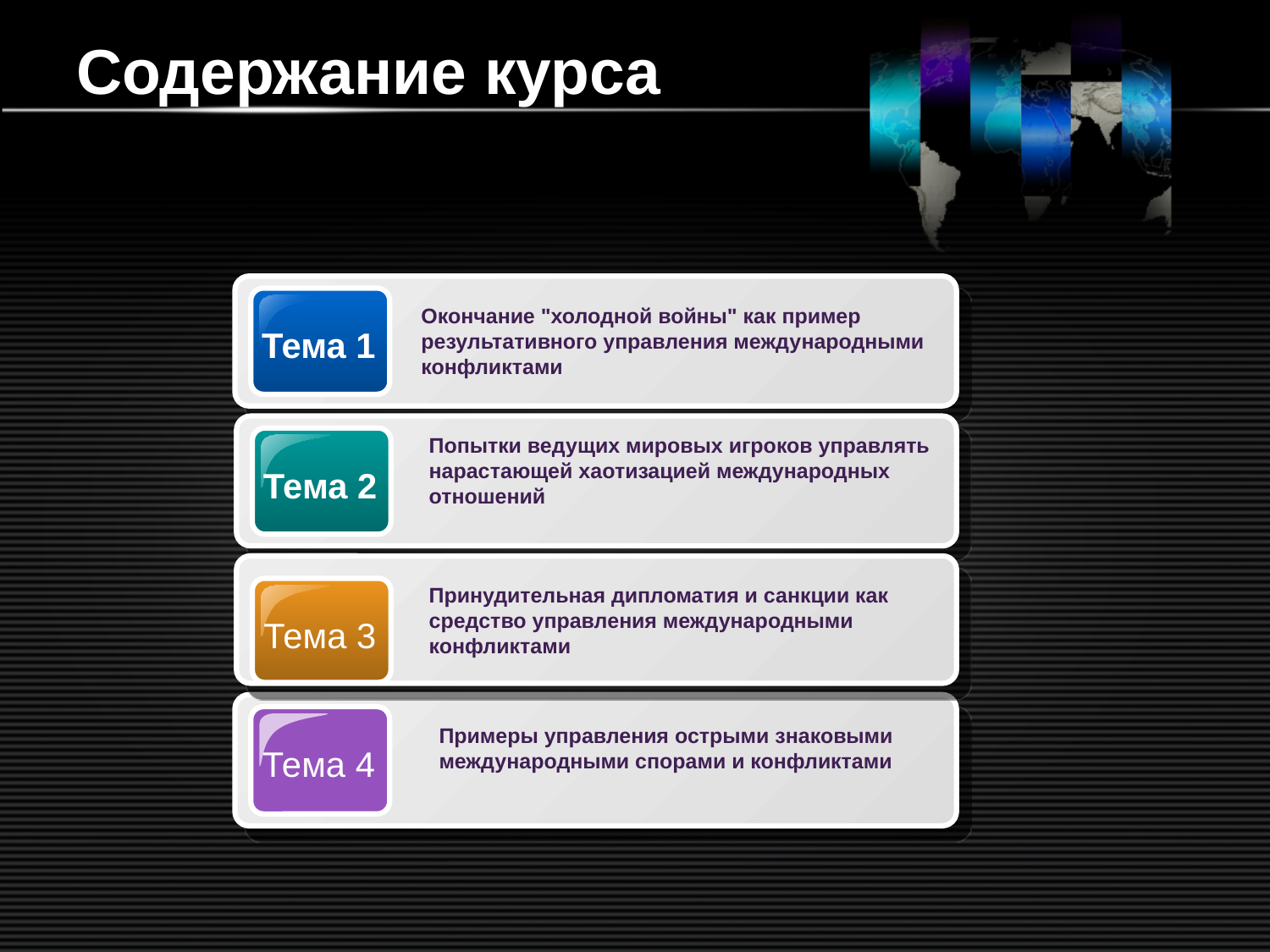

# Содержание курса

Окончание "холодной войны" как пример результативного управления международными конфликтами
Тема 1

Тема 2
Попытки ведущих мировых игроков управлять нарастающей хаотизацией международных отношений

Тема 3
Принудительная дипломатия и санкции как средство управления международными конфликтами
Пр

Тема 4
Примеры управления острыми знаковыми международными спорами и конфликтами